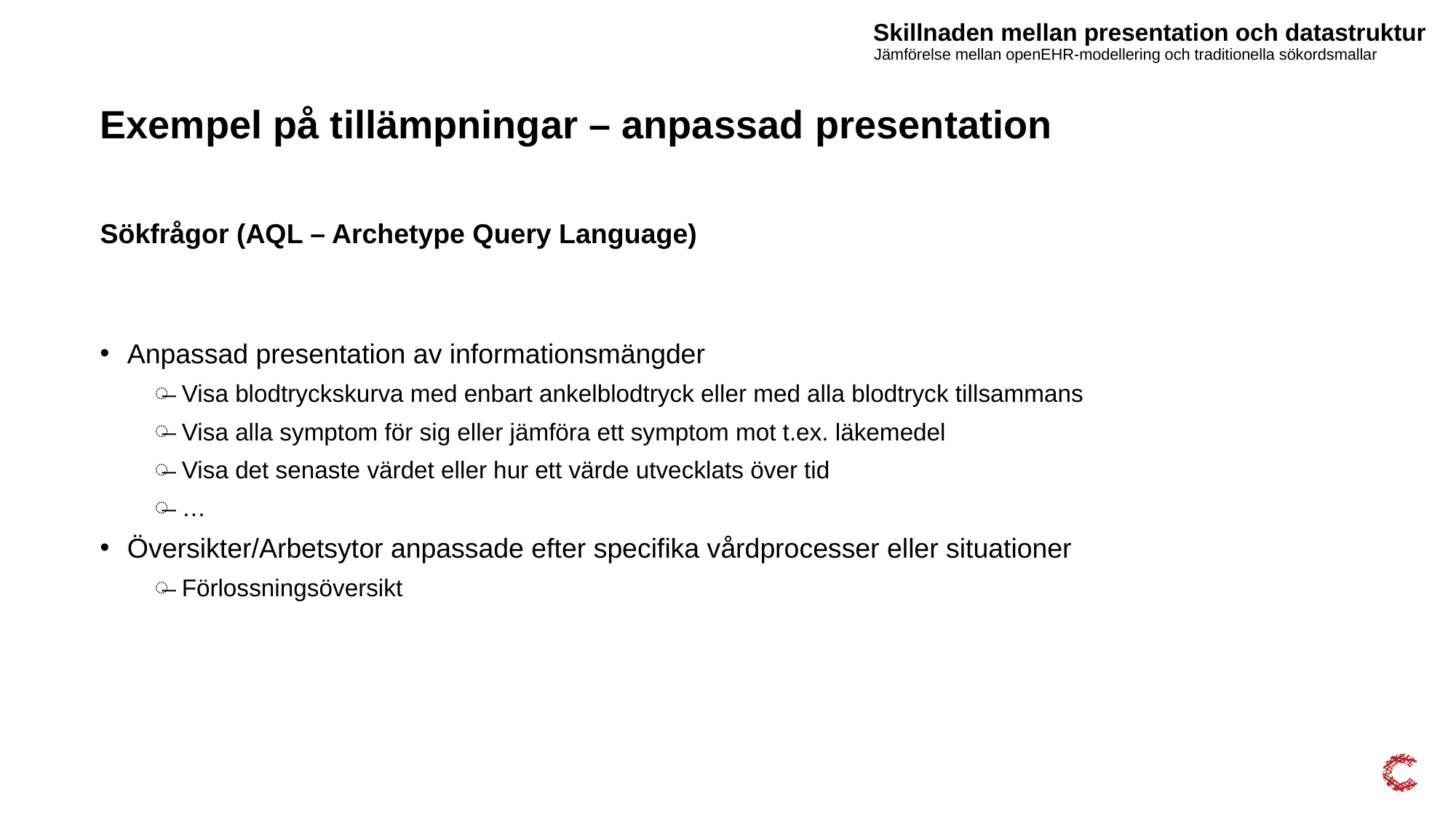

Skillnaden mellan presentation och datastruktur
Jämförelse mellan openEHR-modellering och traditionella sökordsmallar
# Exempel på tillämpningar – anpassad presentation
Sökfrågor (AQL – Archetype Query Language)

Anpassad presentation av informationsmängder
Visa blodtryckskurva med enbart ankelblodtryck eller med alla blodtryck tillsammans
Visa alla symptom för sig eller jämföra ett symptom mot t.ex. läkemedel
Visa det senaste värdet eller hur ett värde utvecklats över tid
…
Översikter/Arbetsytor anpassade efter specifika vårdprocesser eller situationer
Förlossningsöversikt